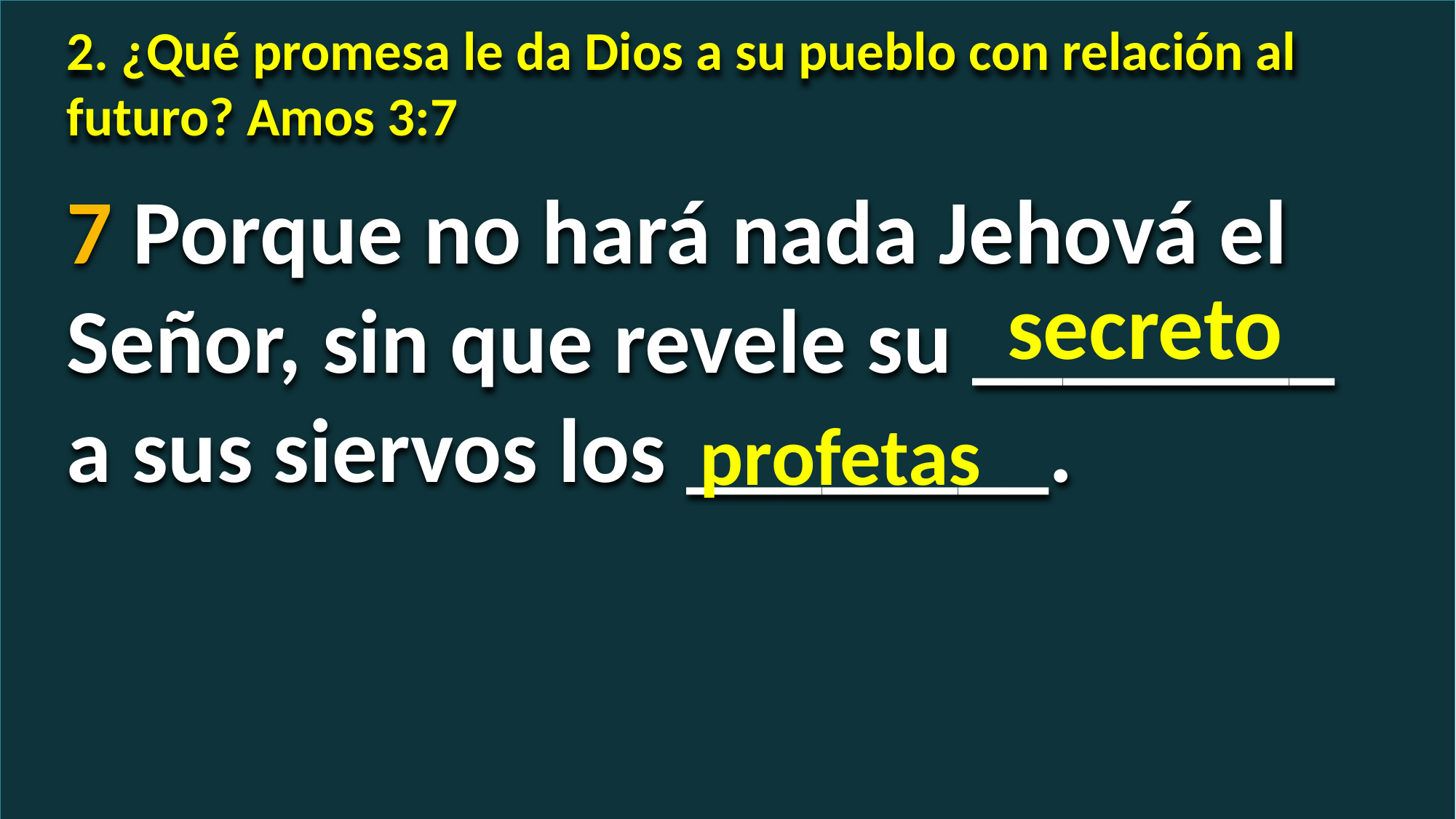

2. ¿Qué promesa le da Dios a su pueblo con relación al futuro? Amos 3:7
7 Porque no hará nada Jehová el Señor, sin que revele su ________ a sus siervos los ________.
secreto
profetas